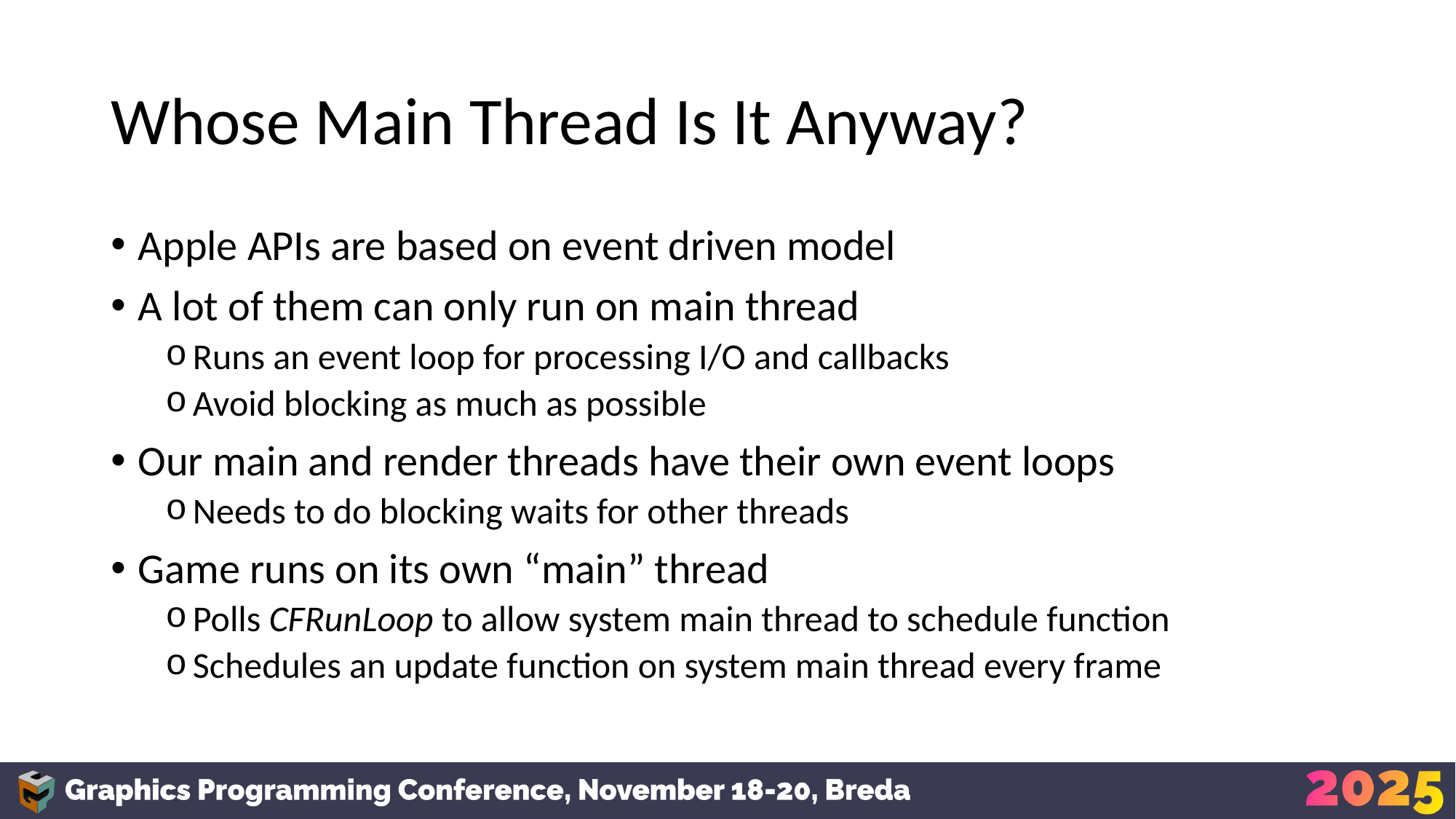

# Whose Main Thread Is It Anyway?
Apple APIs are based on event driven model
A lot of them can only run on main thread
Runs an event loop for processing I/O and callbacks
Avoid blocking as much as possible
Our main and render threads have their own event loops
Needs to do blocking waits for other threads
Game runs on its own “main” thread
Polls CFRunLoop to allow system main thread to schedule function
Schedules an update function on system main thread every frame